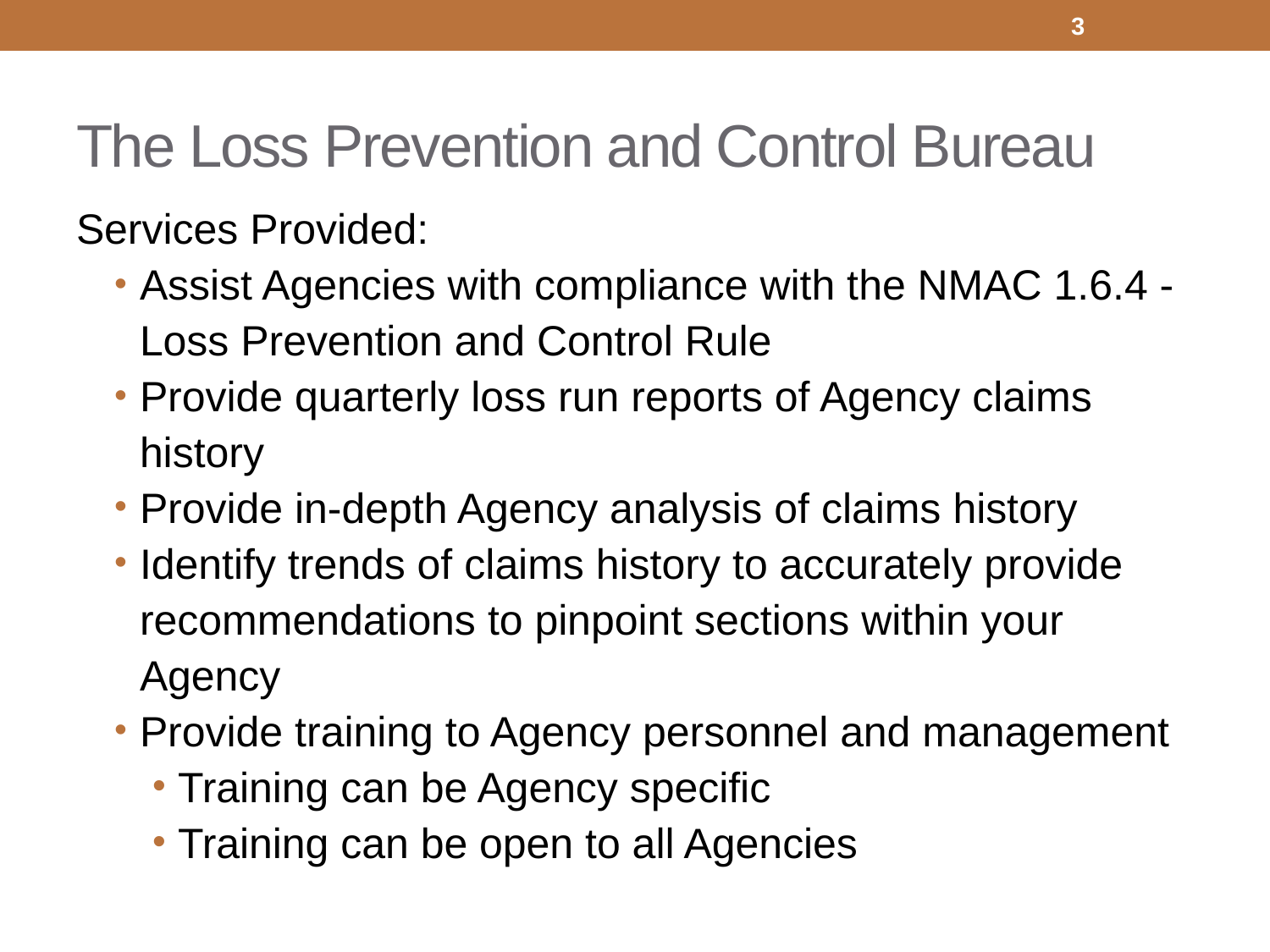

3
# The Loss Prevention and Control Bureau
Services Provided:
Assist Agencies with compliance with the NMAC 1.6.4 - Loss Prevention and Control Rule
Provide quarterly loss run reports of Agency claims history
Provide in-depth Agency analysis of claims history
Identify trends of claims history to accurately provide recommendations to pinpoint sections within your Agency
Provide training to Agency personnel and management
Training can be Agency specific
Training can be open to all Agencies